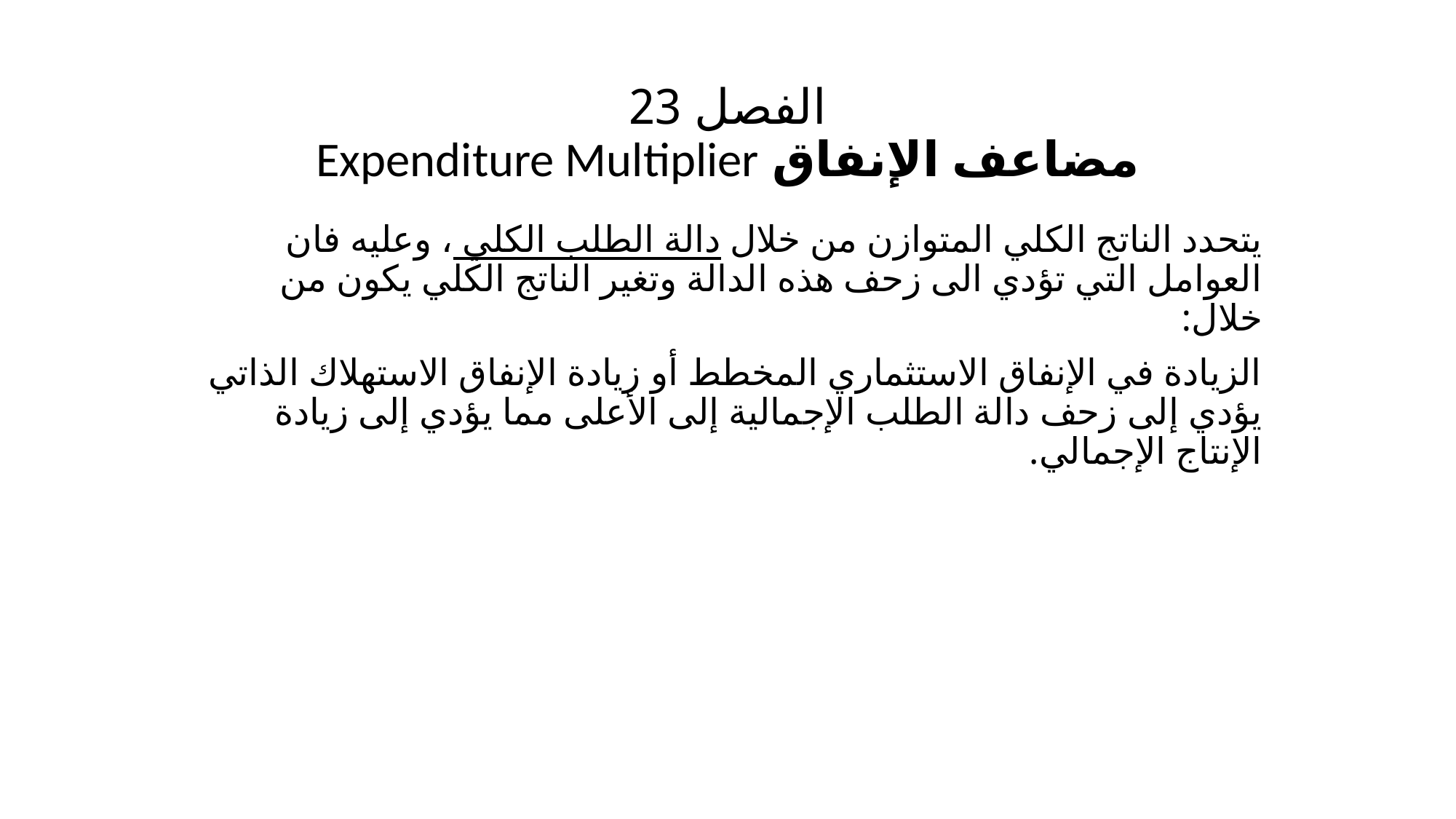

# الفصل 23 مضاعف الإنفاق Expenditure Multiplier
يتحدد الناتج الكلي المتوازن من خلال دالة الطلب الكلي ، وعليه فان العوامل التي تؤدي الى زحف هذه الدالة وتغير الناتج الكلي يكون من خلال:
الزيادة في الإنفاق الاستثماري المخطط أو زيادة الإنفاق الاستهلاك الذاتي  يؤدي إلى زحف دالة الطلب الإجمالية إلى الأعلى مما يؤدي إلى زيادة الإنتاج الإجمالي.